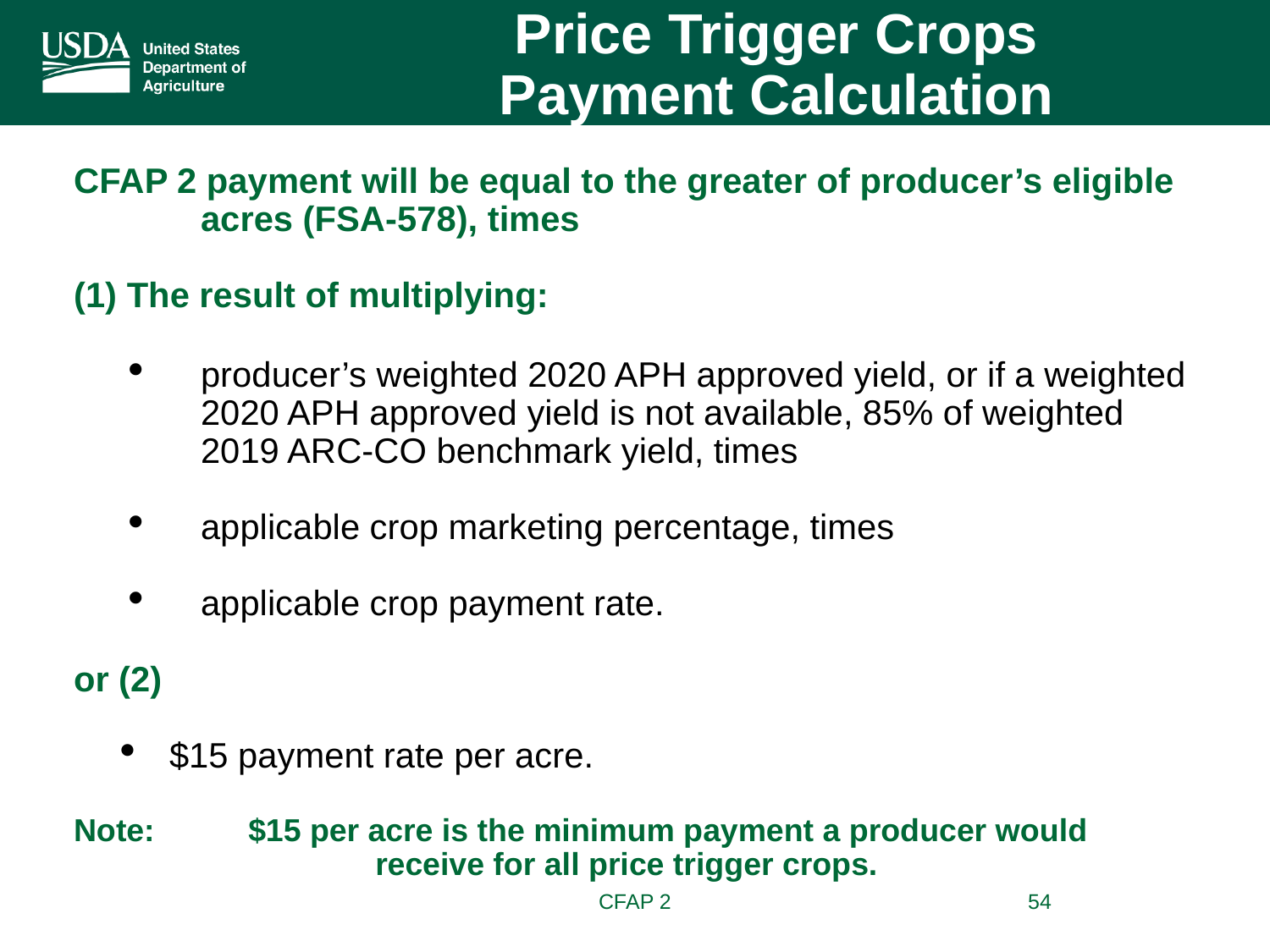

Price Trigger Crops
Payment Calculation
CFAP 2 payment will be equal to the greater of producer’s eligible 	acres (FSA-578), times

(1) The result of multiplying:

producer’s weighted 2020 APH approved yield, or if a weighted 2020 APH approved 	yield is not available, 85% of weighted 2019 ARC-CO benchmark yield, times

applicable crop marketing percentage, times

applicable crop payment rate.

or (2)

$15 payment rate per acre.

Note: 	$15 per acre is the minimum payment a producer would     			receive for all price trigger crops.

CFAP 2
54